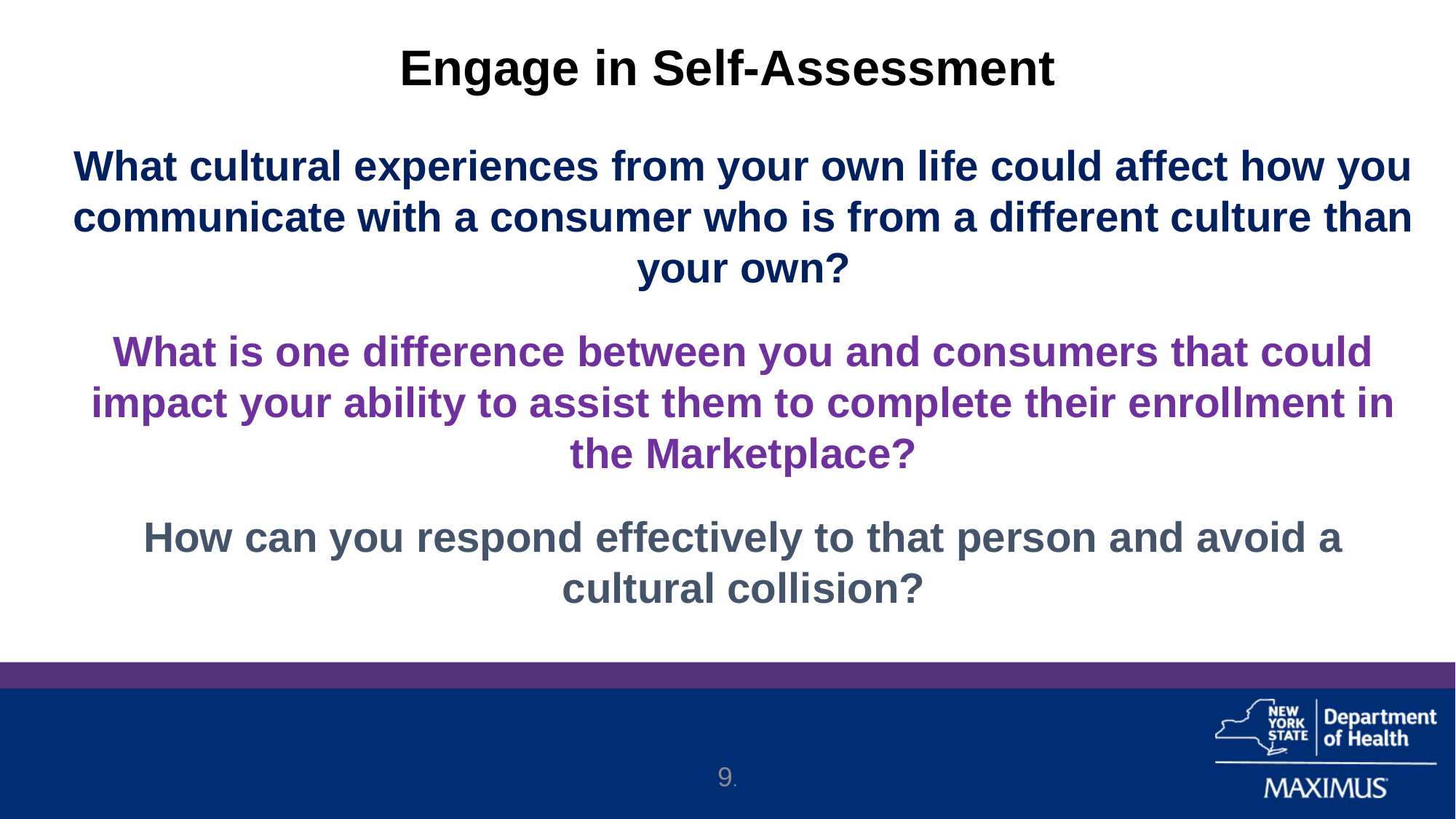

Engage in Self-Assessment
What cultural experiences from your own life could affect how you communicate with a consumer who is from a different culture than your own?

What is one difference between you and consumers that could impact your ability to assist them to complete their enrollment in the Marketplace?

How can you respond effectively to that person and avoid a cultural collision?
9.